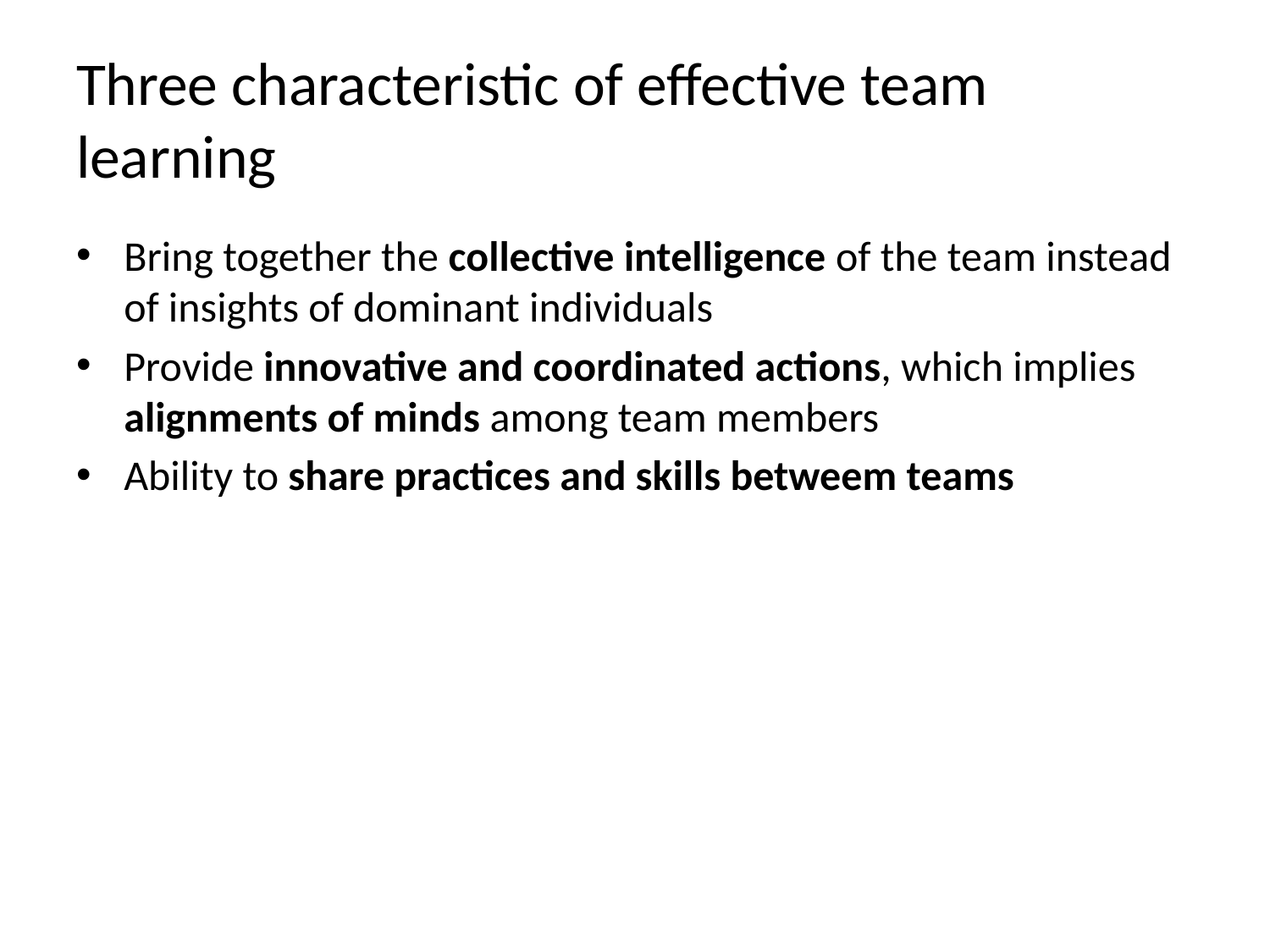

# Three characteristic of effective team learning
Bring together the collective intelligence of the team instead of insights of dominant individuals
Provide innovative and coordinated actions, which implies alignments of minds among team members
Ability to share practices and skills betweem teams